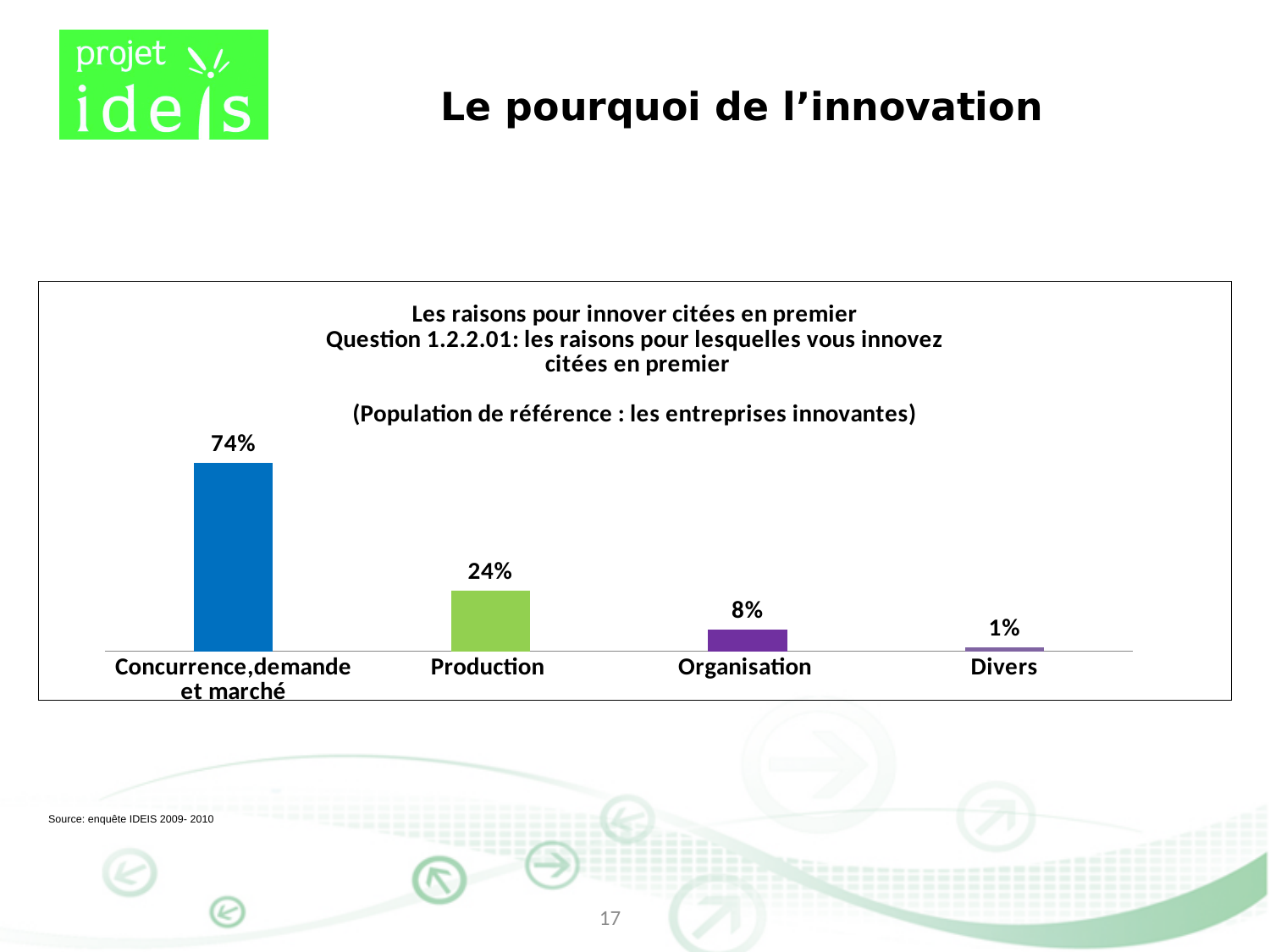

Le pourquoi de l’innovation

### Chart: Les raisons pour innover citées en premier

Question 1.2.2.01: les raisons pour lesquelles vous innovez
 citées en premier

(Population de référence : les entreprises innovantes)

| Category | 1er Rang |
|---|---|
| Concurrence,demande et marché | 0.7361111111111116 |
| Production  | 0.23611111111111124 |
| Organisation  | 0.08333333333333334 |
| Divers | 0.01388888888888901 |
Source: enquête IDEIS 2009- 2010
17